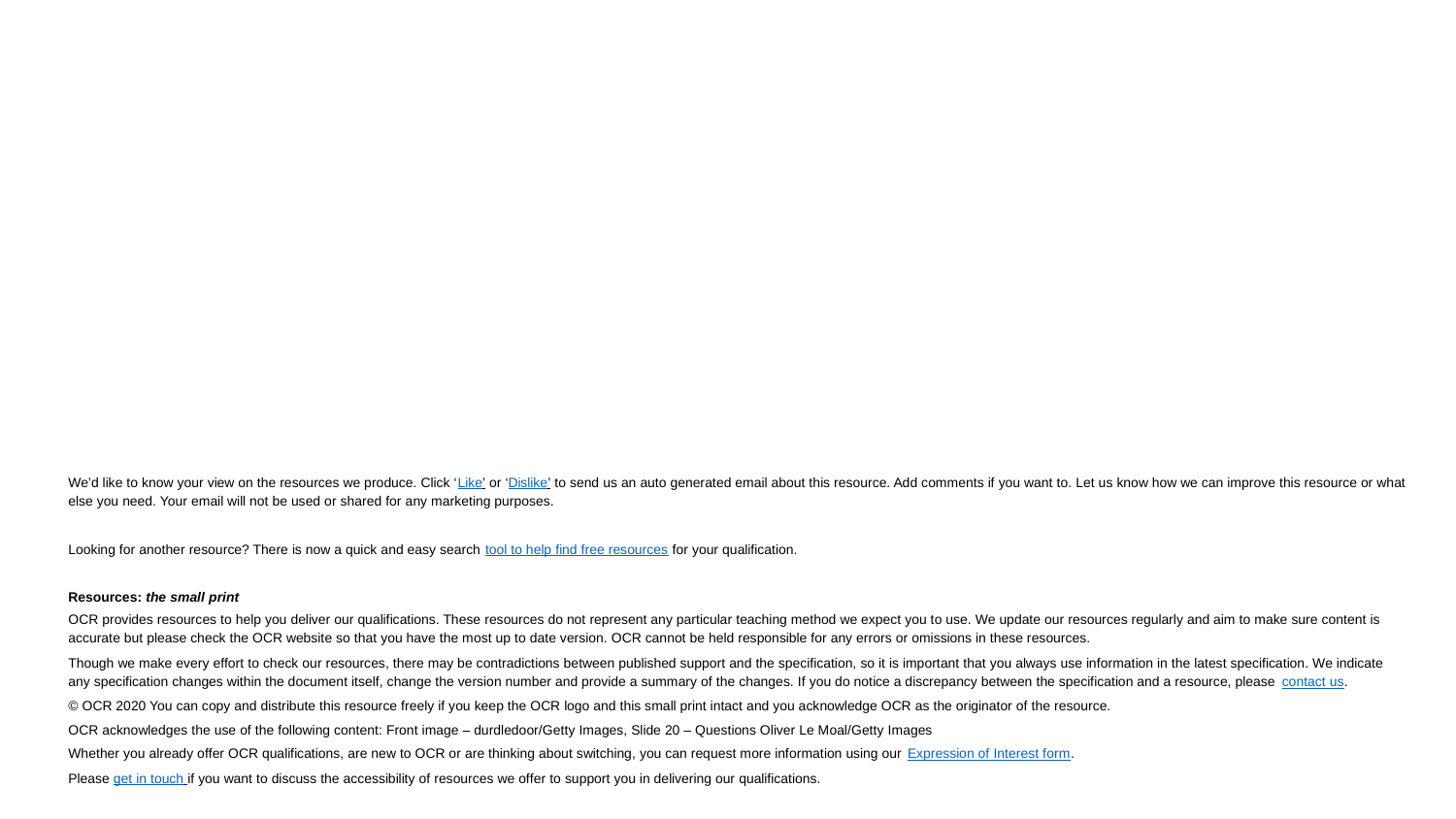

# We’d like to know your view on the resources we produce. Click ‘Like’ or ‘Dislike’ to send us an auto generated email about this resource. Add comments if you want to. Let us know how we can improve this resource or what else you need. Your email will not be used or shared for any marketing purposes.

Looking for another resource? There is now a quick and easy search tool to help find free resources for your qualification.

Resources: the small print
OCR provides resources to help you deliver our qualifications. These resources do not represent any particular teaching method we expect you to use. We update our resources regularly and aim to make sure content is accurate but please check the OCR website so that you have the most up to date version. OCR cannot be held responsible for any errors or omissions in these resources.
Though we make every effort to check our resources, there may be contradictions between published support and the specification, so it is important that you always use information in the latest specification. We indicate any specification changes within the document itself, change the version number and provide a summary of the changes. If you do notice a discrepancy between the specification and a resource, please contact us.
© OCR 2020 You can copy and distribute this resource freely if you keep the OCR logo and this small print intact and you acknowledge OCR as the originator of the resource.
OCR acknowledges the use of the following content: Front image – durdledoor/Getty Images, Slide 20 – Questions Oliver Le Moal/Getty Images
Whether you already offer OCR qualifications, are new to OCR or are thinking about switching, you can request more information using our Expression of Interest form.
Please get in touch if you want to discuss the accessibility of resources we offer to support you in delivering our qualifications.